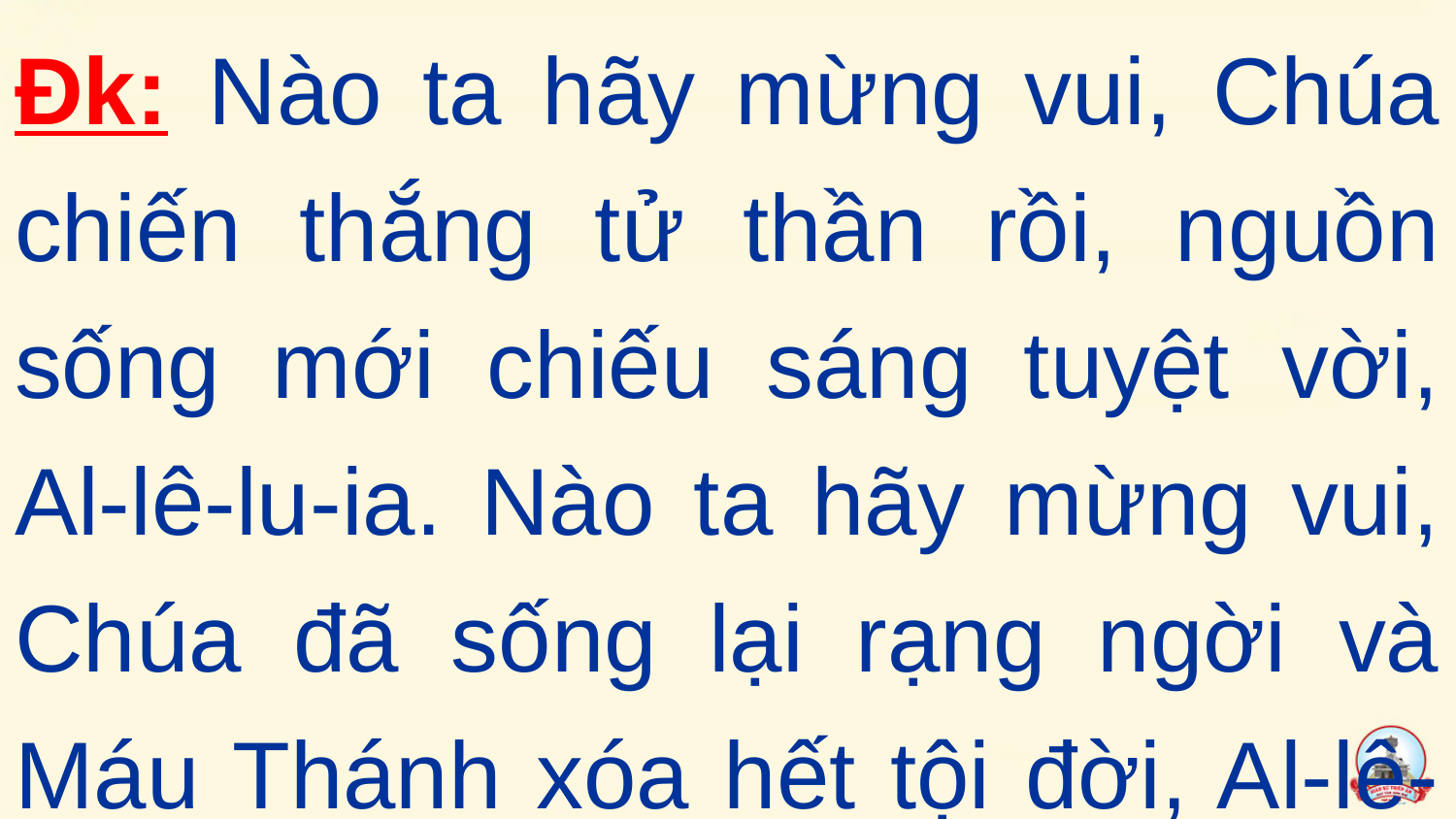

Đk: Nào ta hãy mừng vui, Chúa chiến thắng tử thần rồi, nguồn sống mới chiếu sáng tuyệt vời, Al-lê-lu-ia. Nào ta hãy mừng vui, Chúa đã sống lại rạng ngời và Máu Thánh xóa hết tội đời, Al-lê-lu-ia.